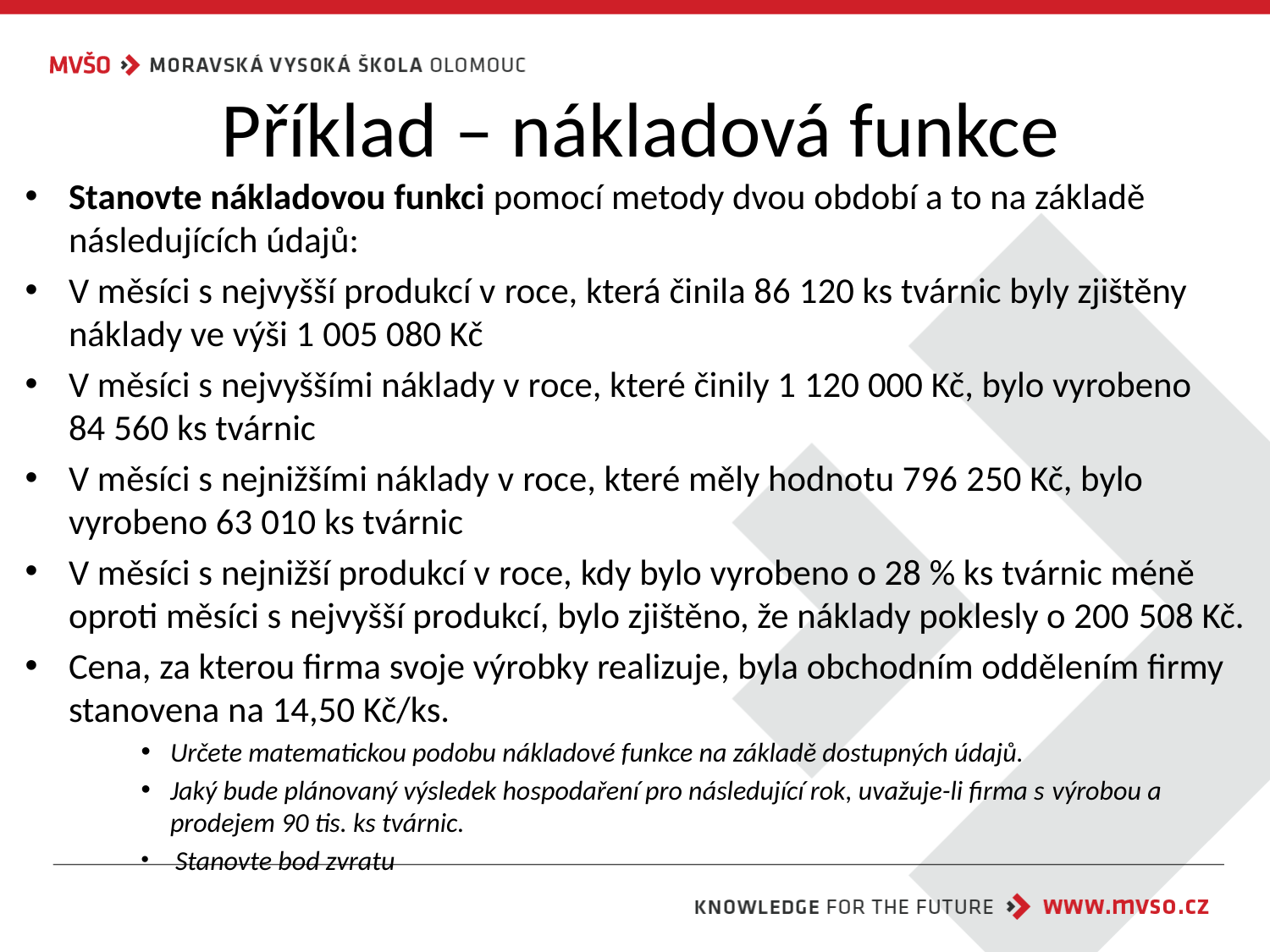

# Příklad – nákladová funkce
Stanovte nákladovou funkci pomocí metody dvou období a to na základě následujících údajů:
V měsíci s nejvyšší produkcí v roce, která činila 86 120 ks tvárnic byly zjištěny náklady ve výši 1 005 080 Kč
V měsíci s nejvyššími náklady v roce, které činily 1 120 000 Kč, bylo vyrobeno 84 560 ks tvárnic
V měsíci s nejnižšími náklady v roce, které měly hodnotu 796 250 Kč, bylo vyrobeno 63 010 ks tvárnic
V měsíci s nejnižší produkcí v roce, kdy bylo vyrobeno o 28 % ks tvárnic méně oproti měsíci s nejvyšší produkcí, bylo zjištěno, že náklady poklesly o 200 508 Kč.
Cena, za kterou firma svoje výrobky realizuje, byla obchodním oddělením firmy stanovena na 14,50 Kč/ks.
Určete matematickou podobu nákladové funkce na základě dostupných údajů.
Jaký bude plánovaný výsledek hospodaření pro následující rok, uvažuje-li firma s výrobou a prodejem 90 tis. ks tvárnic.
 Stanovte bod zvratu